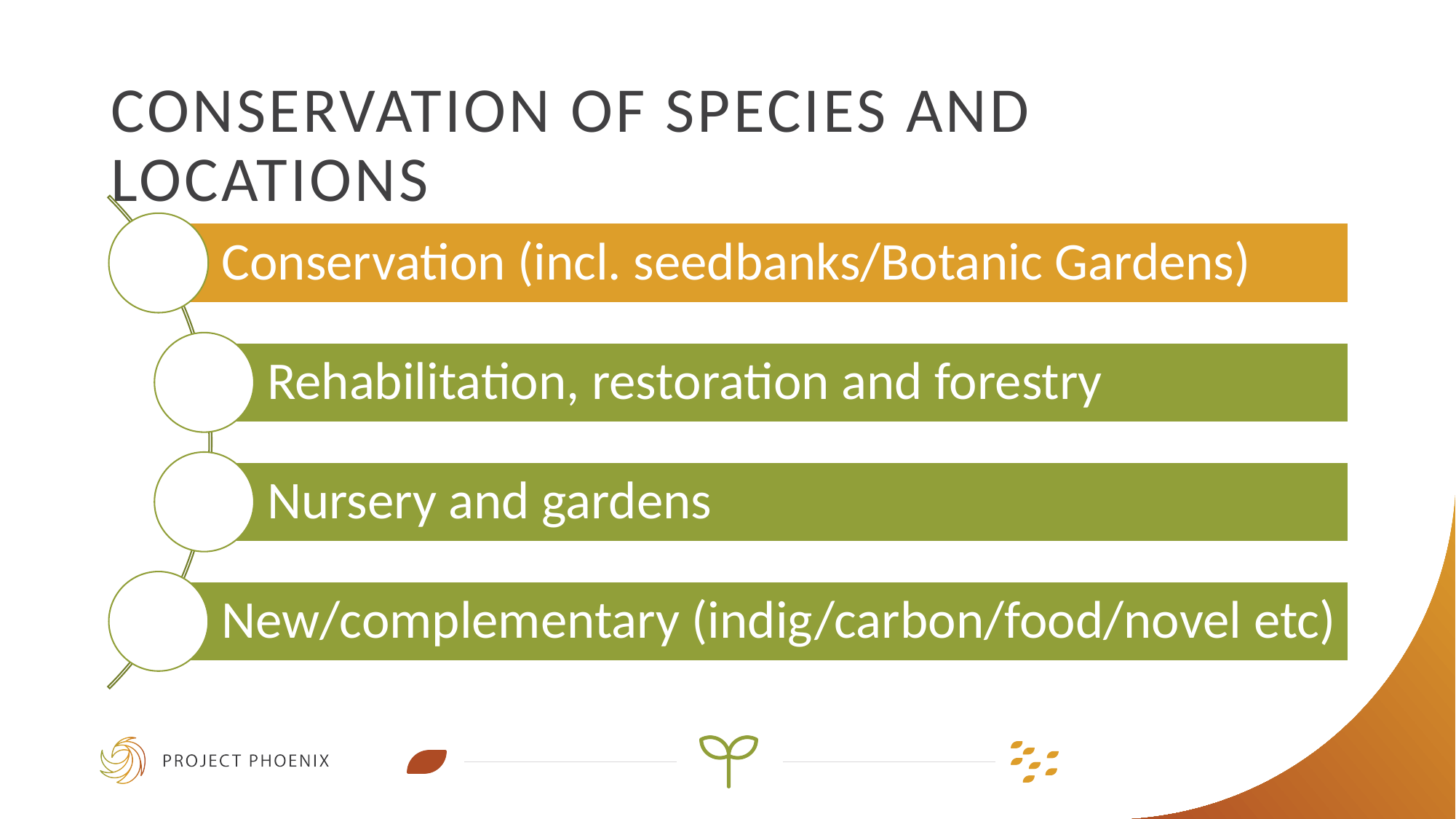

# Conservation of species and locations
Conservation (incl. seedbanks/Botanic Gardens)
Rehabilitation, restoration and forestry
Nursery and gardens
New/complementary (indig/carbon/food/novel etc)